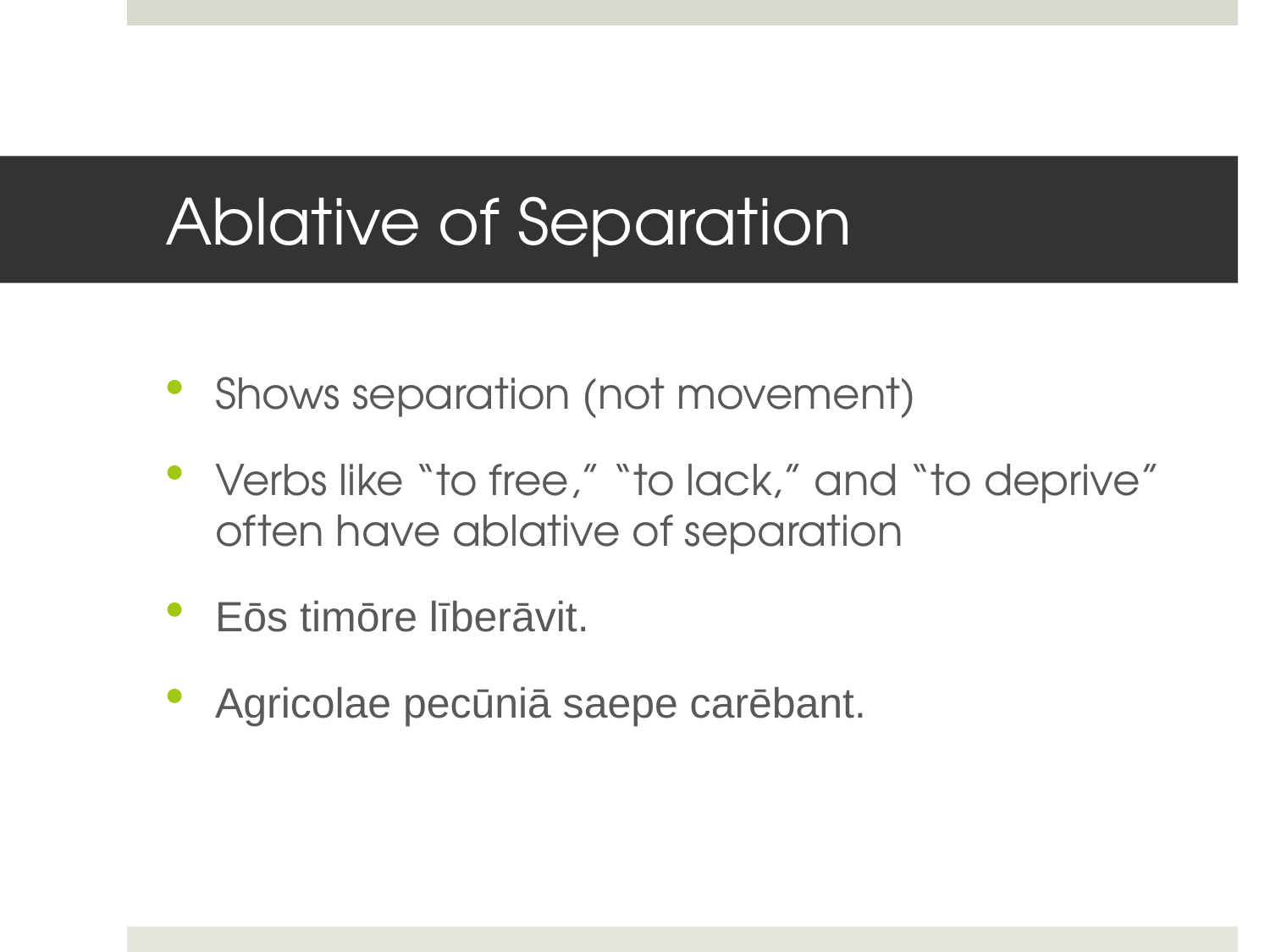

# Ablative of Separation
Shows separation (not movement)
Verbs like “to free,” “to lack,” and “to deprive” often have ablative of separation
Eōs timōre līberāvit.
Agricolae pecūniā saepe carēbant.